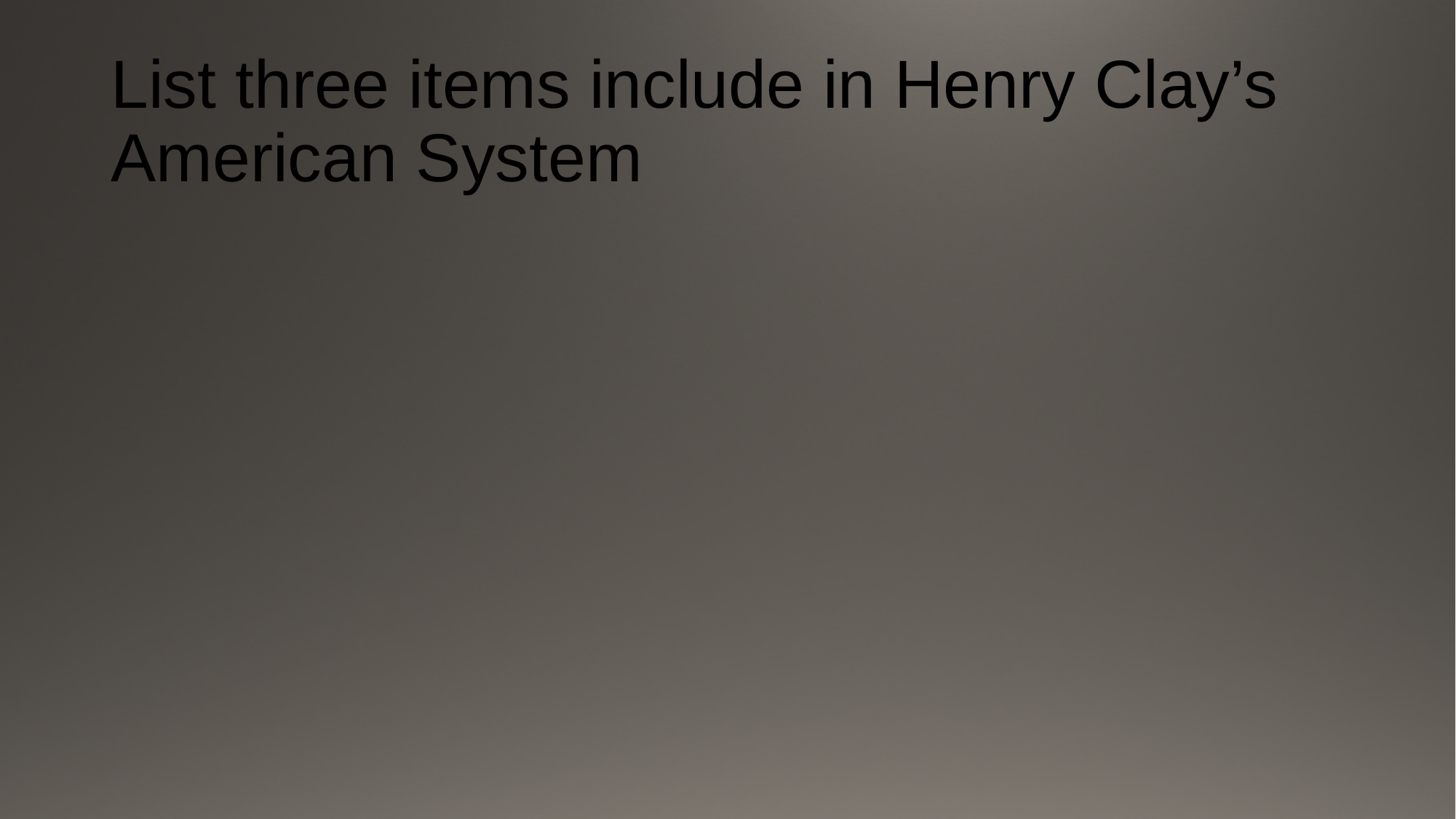

# List three items include in Henry Clay’s American System